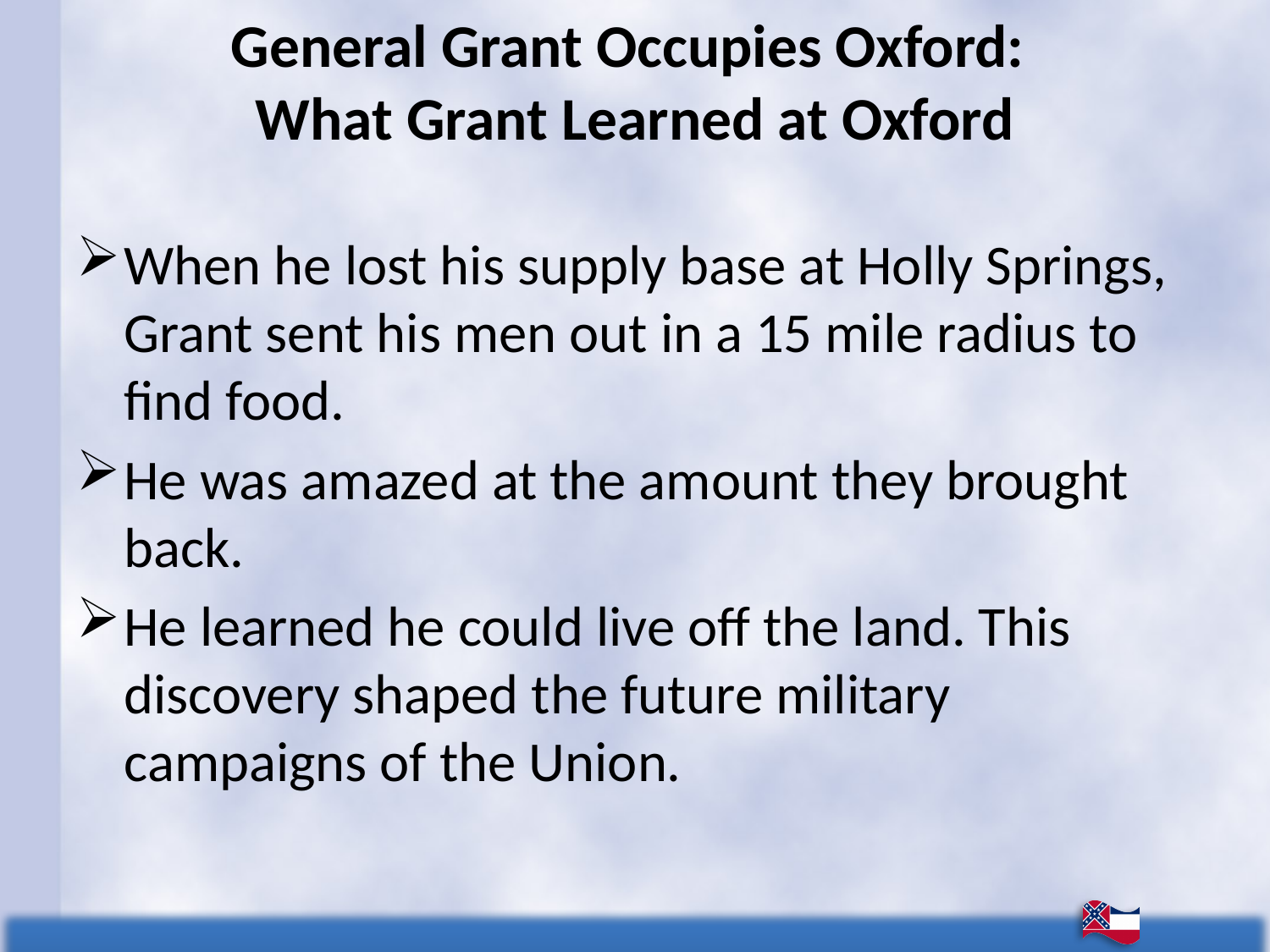

# General Grant Occupies Oxford: What Grant Learned at Oxford
When he lost his supply base at Holly Springs, Grant sent his men out in a 15 mile radius to find food.
He was amazed at the amount they brought back.
He learned he could live off the land. This discovery shaped the future military campaigns of the Union.